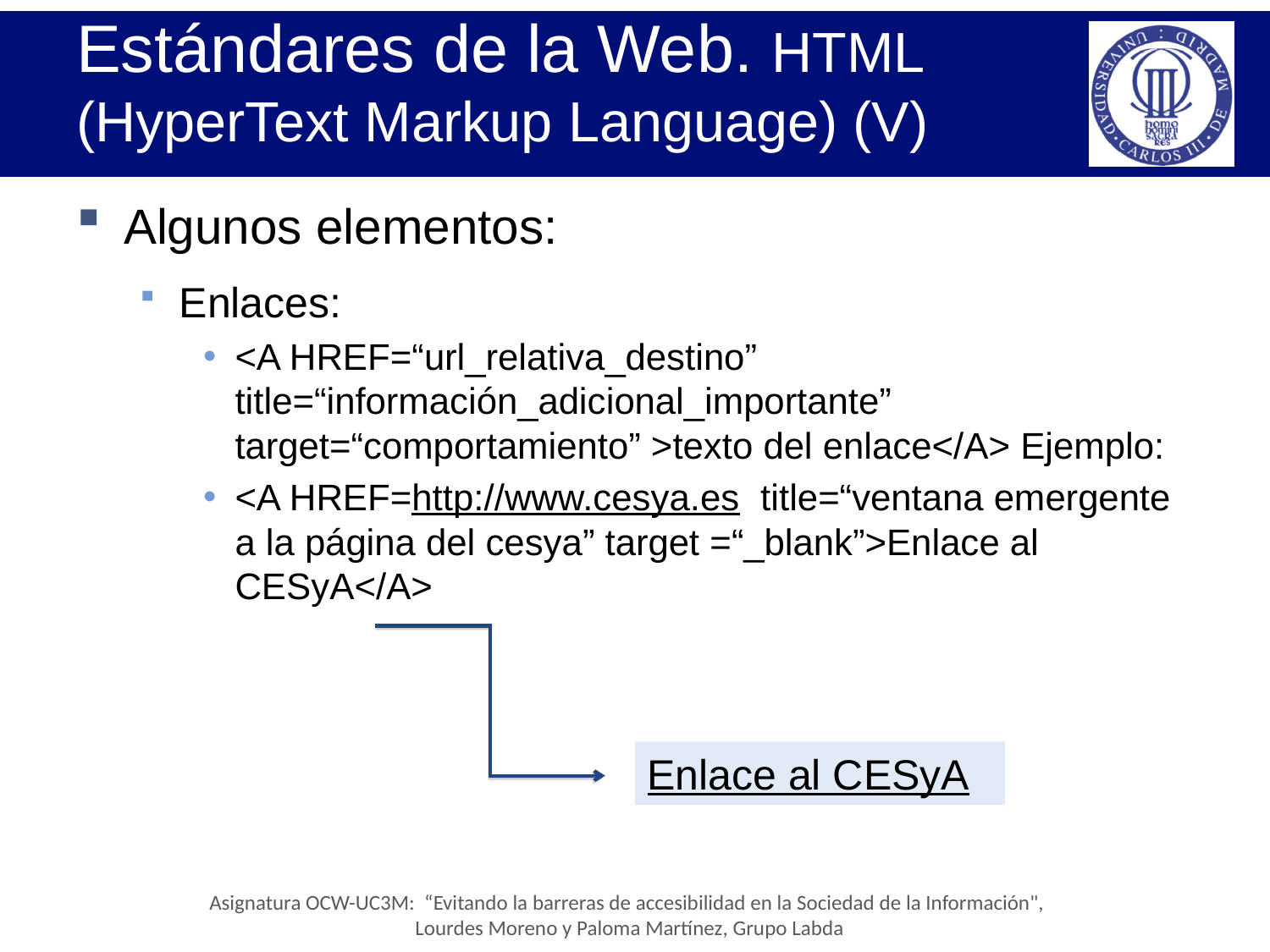

# Estándares de la Web. HTML (HyperText Markup Language) (V)
Algunos elementos:
Enlaces:
<A HREF=“url_relativa_destino” title=“información_adicional_importante” target=“comportamiento” >texto del enlace</A> Ejemplo:
<A HREF=http://www.cesya.es  title=“ventana emergente a la página del cesya” target =“_blank”>Enlace al CESyA</A>
Enlace al CESyA
Asignatura OCW-UC3M:  “Evitando la barreras de accesibilidad en la Sociedad de la Información",
Lourdes Moreno y Paloma Martínez, Grupo Labda